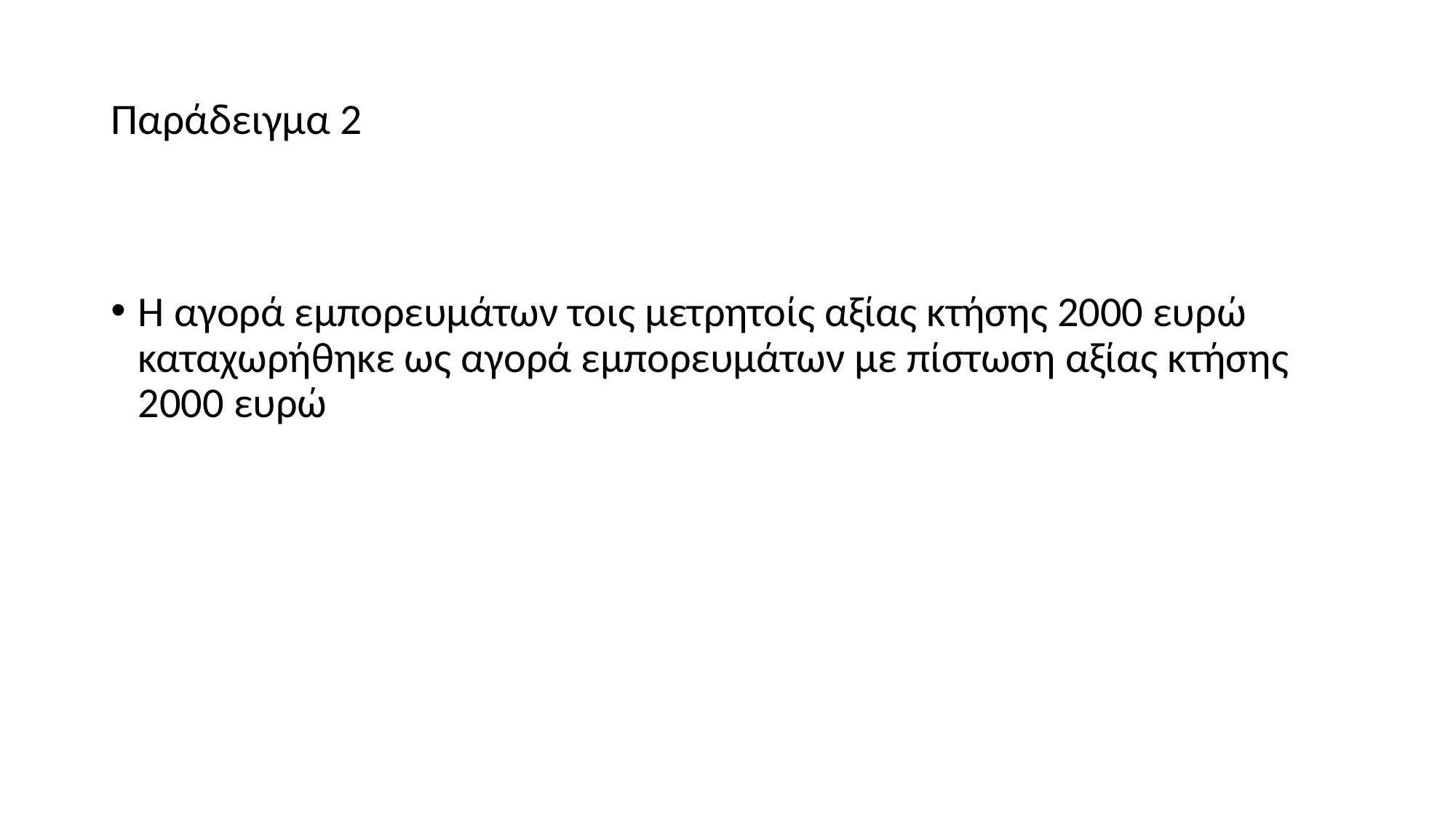

# Παράδειγμα 2

Η αγορά εμπορευμάτων τοις μετρητοίς αξίας κτήσης 2000 ευρώ καταχωρήθηκε ως αγορά εμπορευμάτων με πίστωση αξίας κτήσης 2000 ευρώ